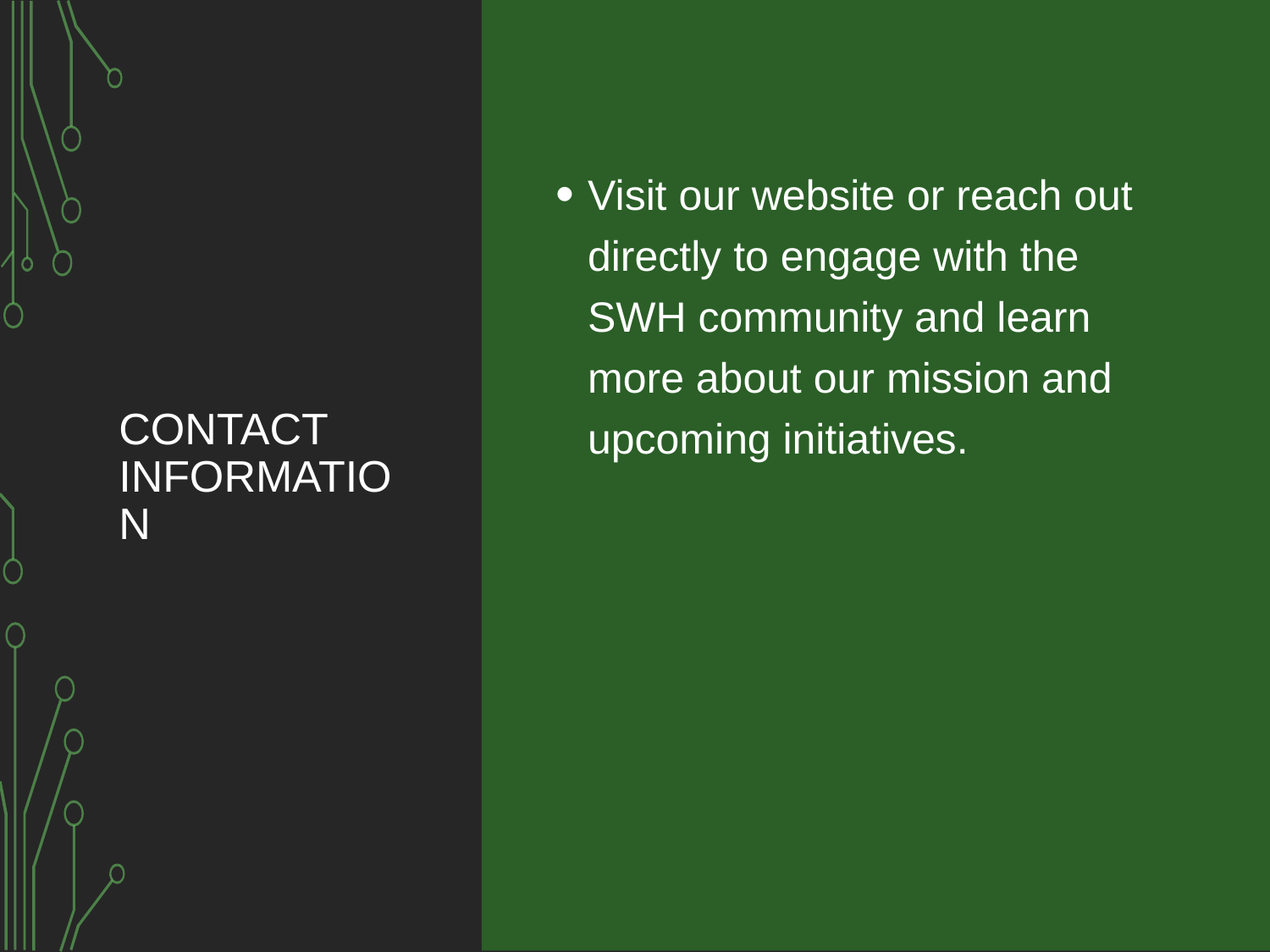

# Contact Information
Visit our website or reach out directly to engage with the SWH community and learn more about our mission and upcoming initiatives.